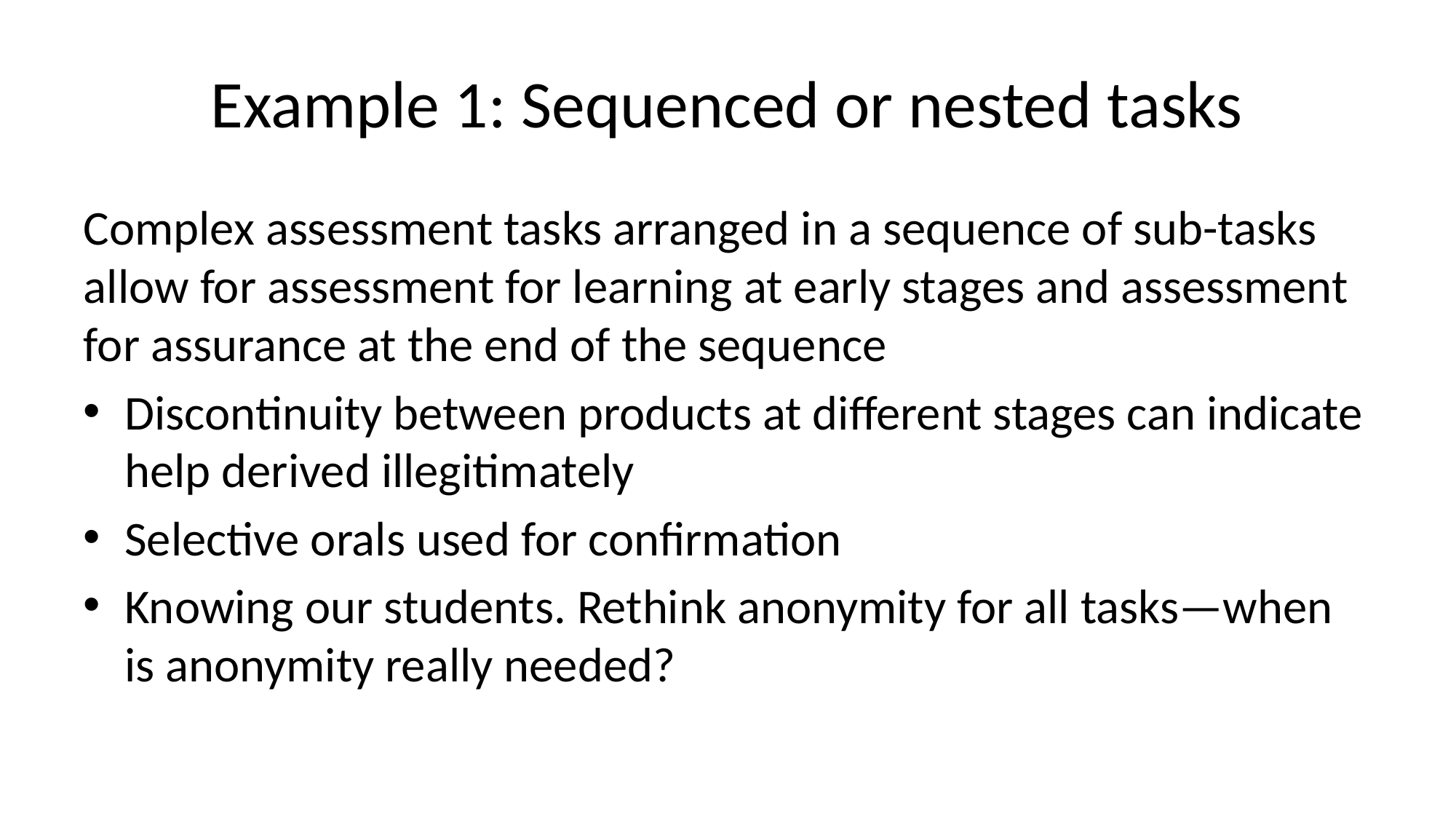

# Example 1: Sequenced or nested tasks
Complex assessment tasks arranged in a sequence of sub-tasks allow for assessment for learning at early stages and assessment for assurance at the end of the sequence
Discontinuity between products at different stages can indicate help derived illegitimately
Selective orals used for confirmation
Knowing our students. Rethink anonymity for all tasks—when is anonymity really needed?